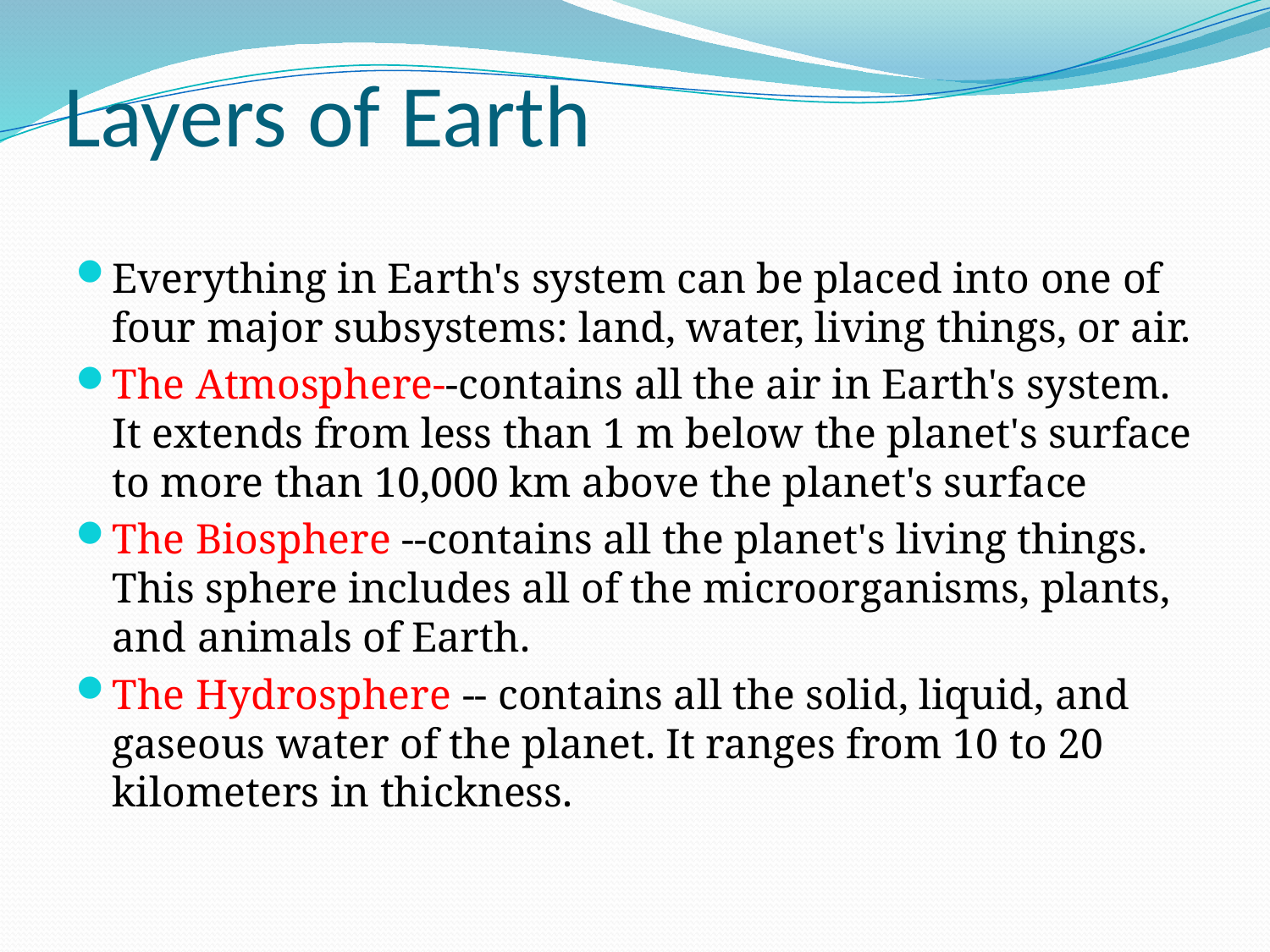

# Layers of Earth
Everything in Earth's system can be placed into one of four major subsystems: land, water, living things, or air.
The Atmosphere--contains all the air in Earth's system. It extends from less than 1 m below the planet's surface to more than 10,000 km above the planet's surface
The Biosphere --contains all the planet's living things. This sphere includes all of the microorganisms, plants, and animals of Earth.
The Hydrosphere -- contains all the solid, liquid, and gaseous water of the planet. It ranges from 10 to 20 kilometers in thickness.